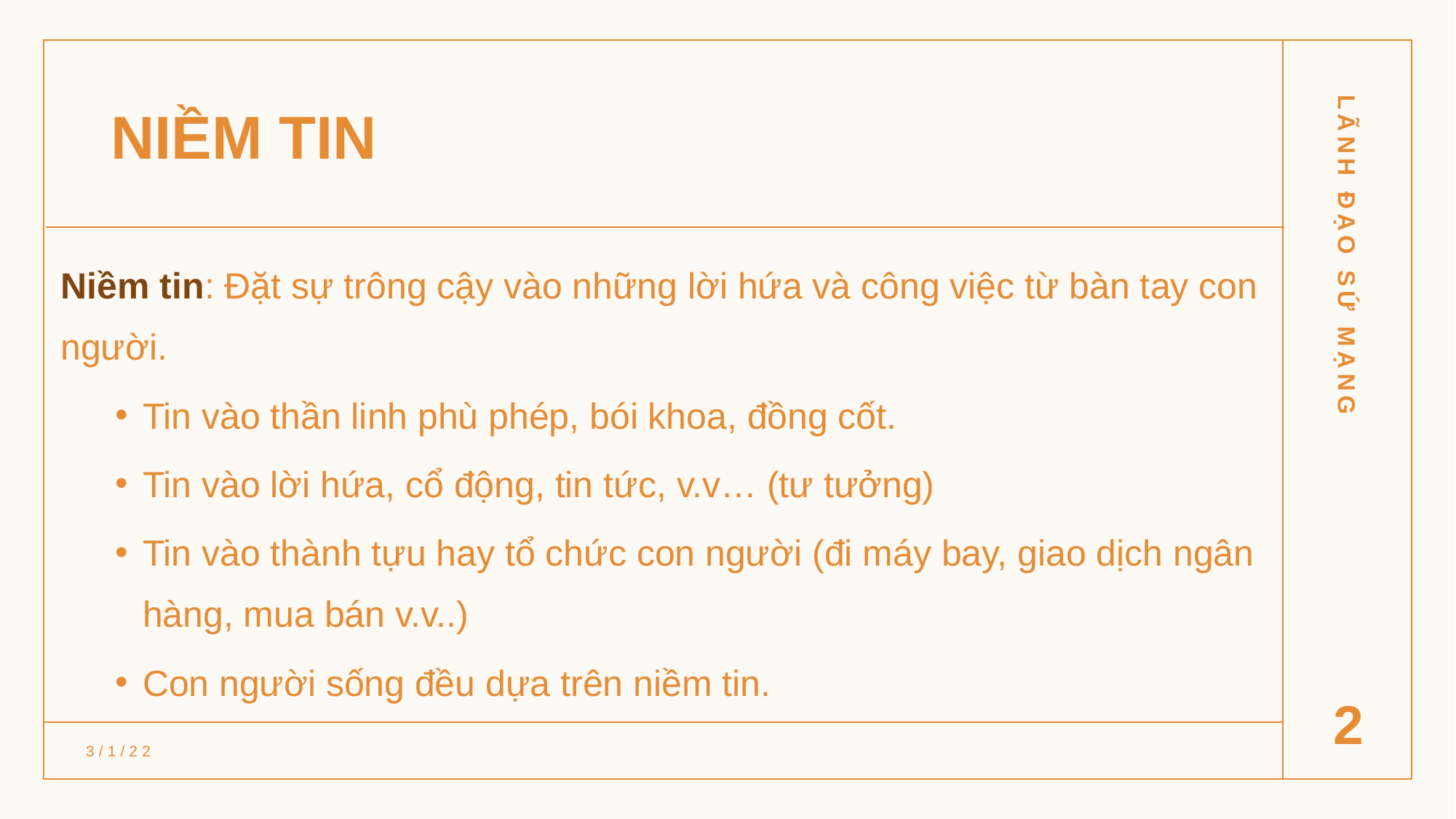

# NIỀM TIN
Niềm tin: Đặt sự trông cậy vào những lời hứa và công việc từ bàn tay con người.
Tin vào thần linh phù phép, bói khoa, đồng cốt.
Tin vào lời hứa, cổ động, tin tức, v.v… (tư tưởng)
Tin vào thành tựu hay tổ chức con người (đi máy bay, giao dịch ngân hàng, mua bán v.v..)
Con người sống đều dựa trên niềm tin.
LÃNH ĐẠO SỨ MẠNG
2
3/1/22